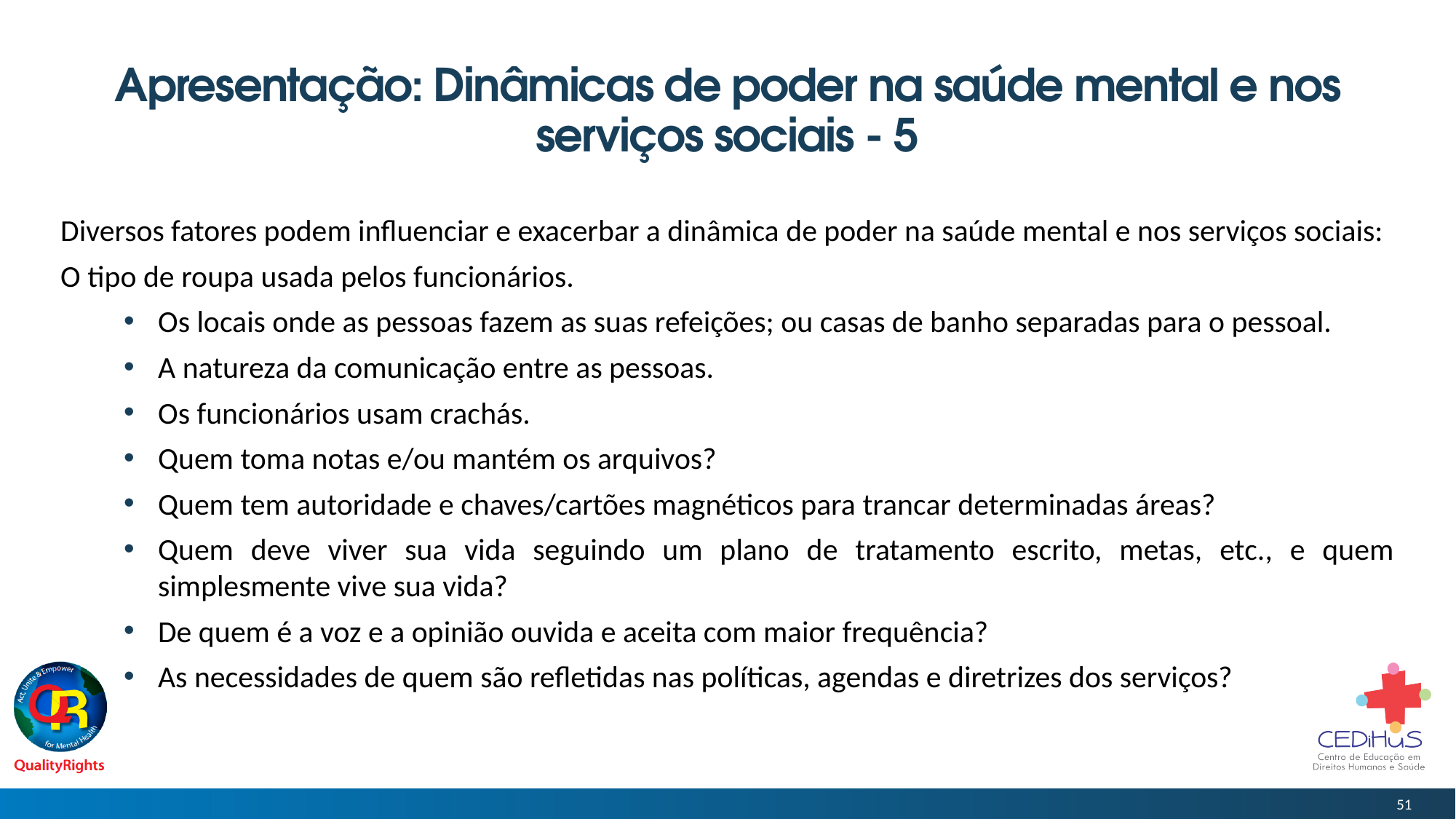

# Apresentação: Dinâmicas de poder na saúde mental e nos serviços sociais - 5
Diversos fatores podem influenciar e exacerbar a dinâmica de poder na saúde mental e nos serviços sociais:
O tipo de roupa usada pelos funcionários.
Os locais onde as pessoas fazem as suas refeições; ou casas de banho separadas para o pessoal.
A natureza da comunicação entre as pessoas.
Os funcionários usam crachás.
Quem toma notas e/ou mantém os arquivos?
Quem tem autoridade e chaves/cartões magnéticos para trancar determinadas áreas?
Quem deve viver sua vida seguindo um plano de tratamento escrito, metas, etc., e quem simplesmente vive sua vida?
De quem é a voz e a opinião ouvida e aceita com maior frequência?
As necessidades de quem são refletidas nas políticas, agendas e diretrizes dos serviços?